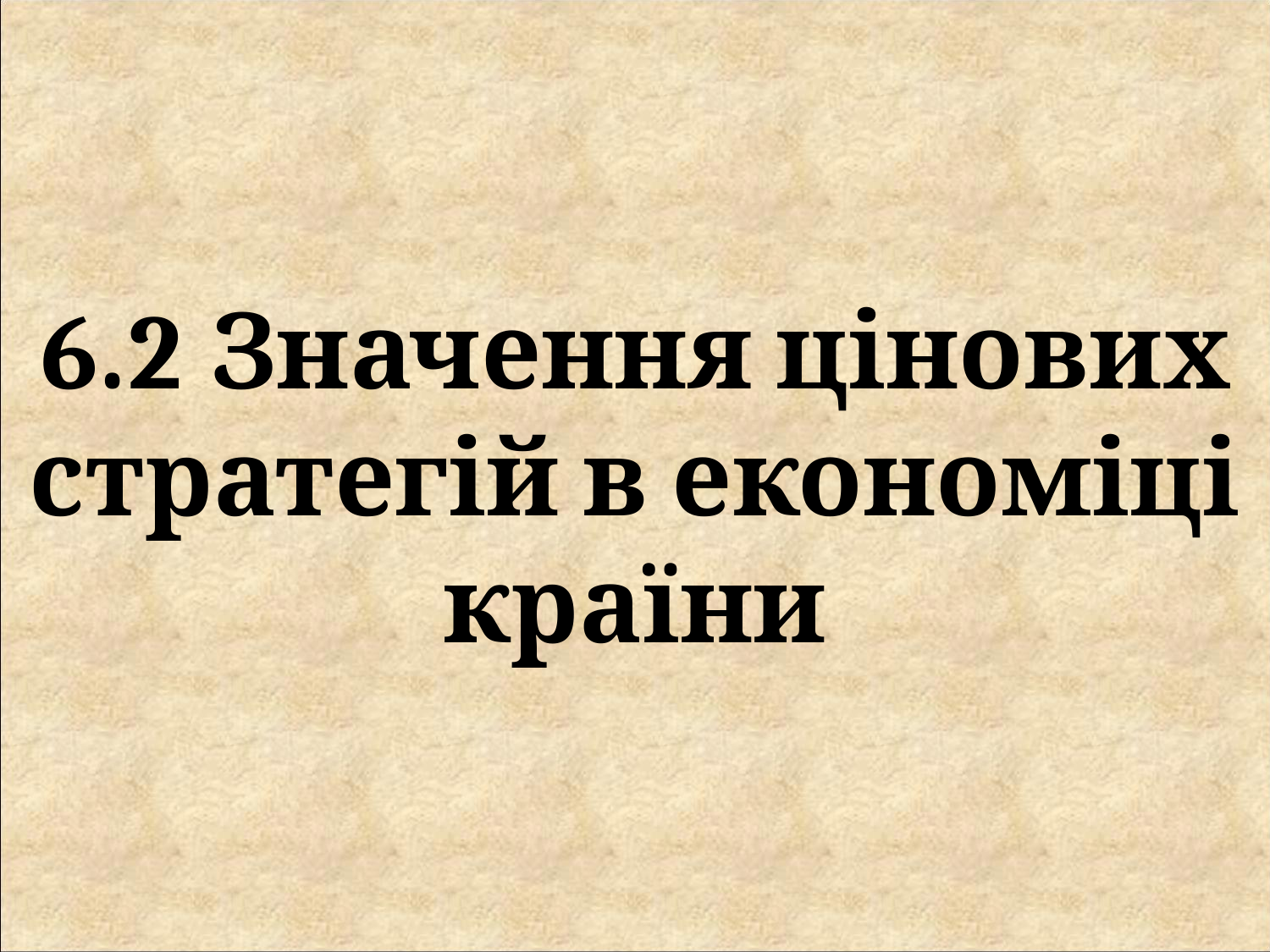

6.2 Значення цінових стратегій в економіці країни